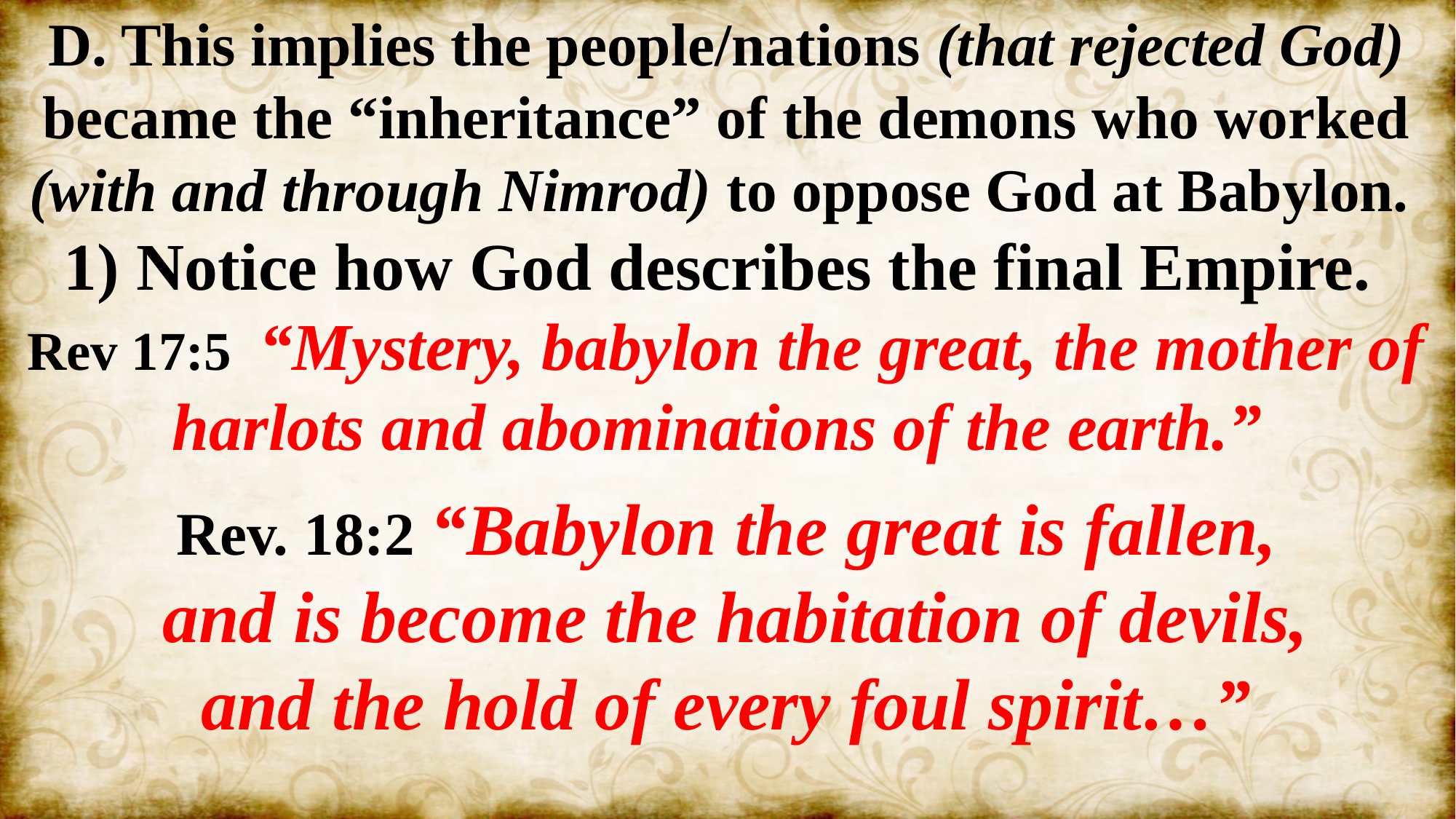

D. This implies the people/nations (that rejected God)
became the “inheritance” of the demons who worked (with and through Nimrod) to oppose God at Babylon.
1) Notice how God describes the final Empire.
Rev 17:5  “Mystery, babylon the great, the mother of harlots and abominations of the earth.”
Rev. 18:2 “Babylon the great is fallen,
 and is become the habitation of devils,
 and the hold of every foul spirit…”